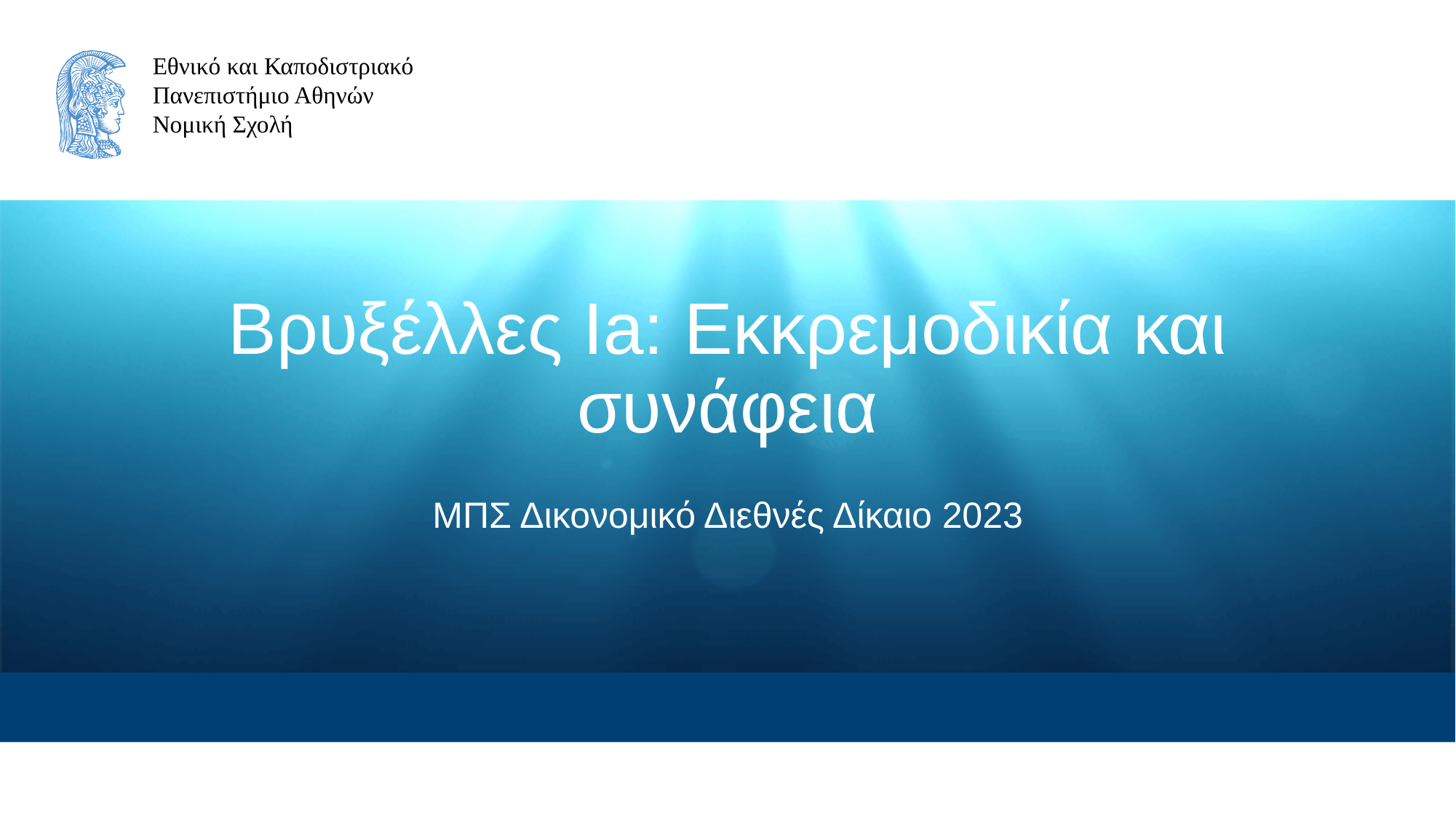

# Βρυξέλλες Ιa: Εκκρεμοδικία και συνάφεια
ΜΠΣ Δικονομικό Διεθνές Δίκαιο 2023